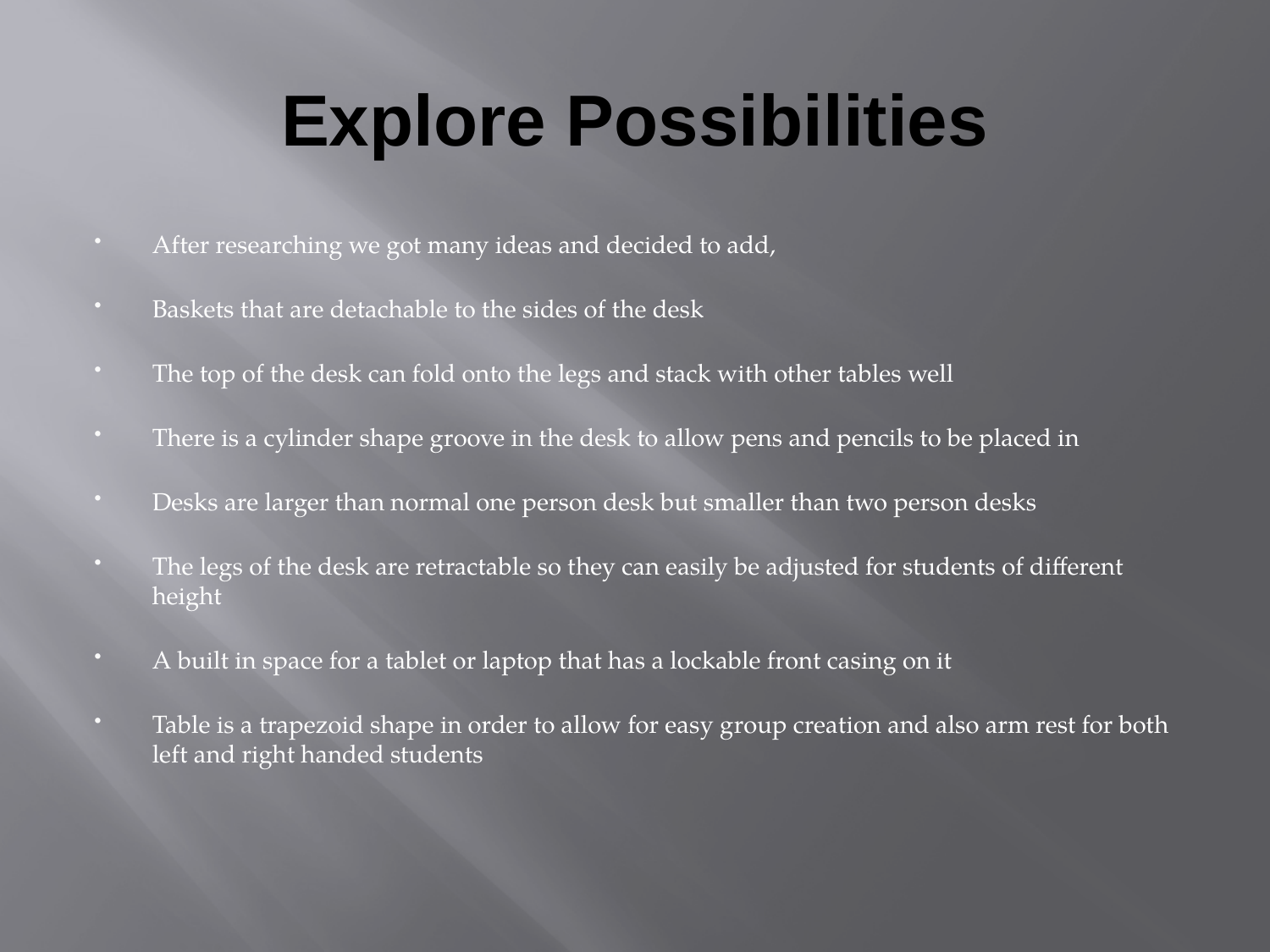

# Explore Possibilities
After researching we got many ideas and decided to add,
Baskets that are detachable to the sides of the desk
The top of the desk can fold onto the legs and stack with other tables well
There is a cylinder shape groove in the desk to allow pens and pencils to be placed in
Desks are larger than normal one person desk but smaller than two person desks
The legs of the desk are retractable so they can easily be adjusted for students of different height
A built in space for a tablet or laptop that has a lockable front casing on it
Table is a trapezoid shape in order to allow for easy group creation and also arm rest for both left and right handed students